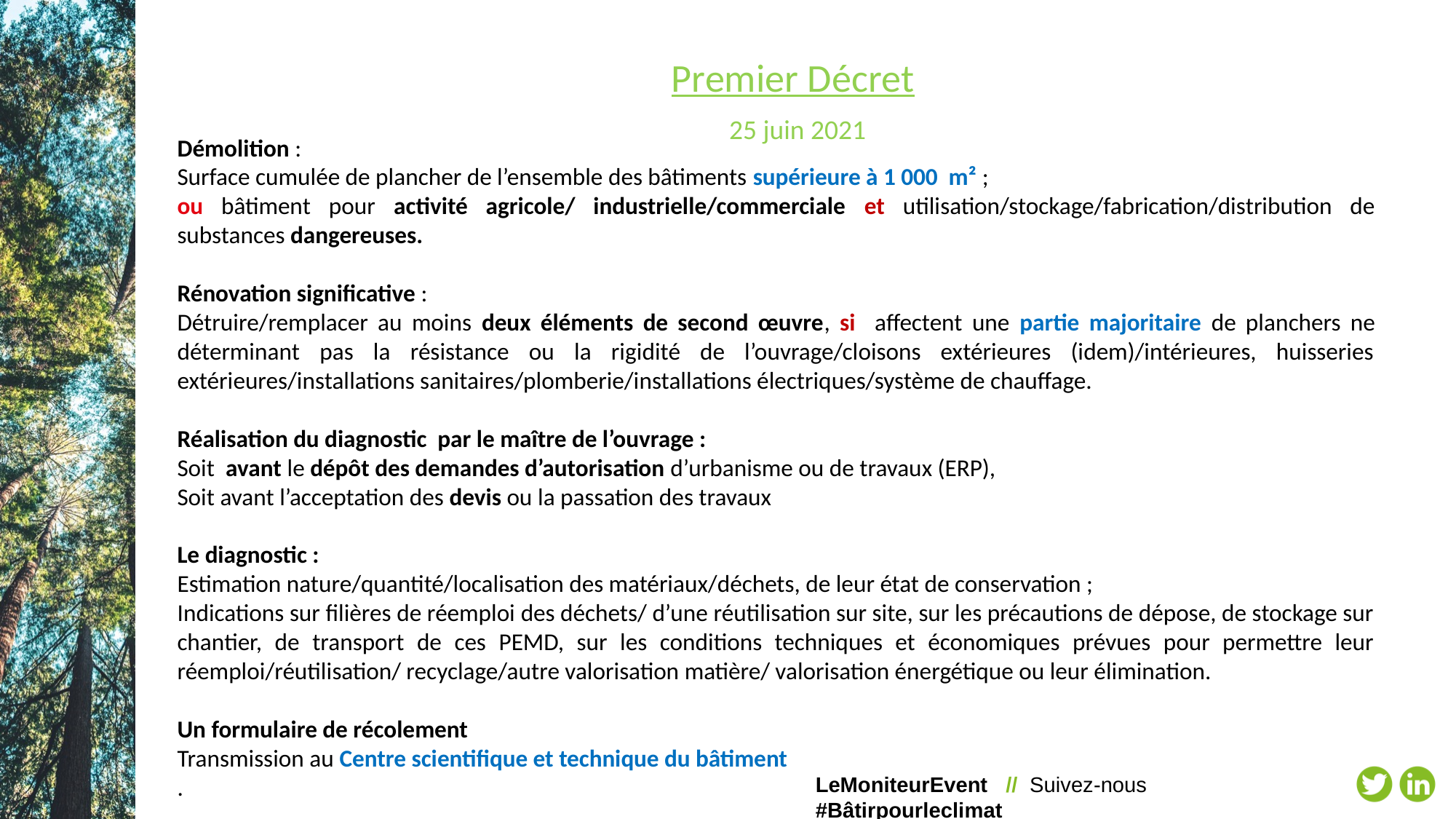

Premier Décret
 25 juin 2021
Démolition :
Surface cumulée de plancher de l’ensemble des bâtiments supérieure à 1 000  m² ;
ou bâtiment pour activité agricole/ industrielle/commerciale et utilisation/stockage/fabrication/distribution de substances dangereuses.

Rénovation significative :
Détruire/remplacer au moins deux éléments de second œuvre, si  affectent une partie majoritaire de planchers ne déterminant pas la résistance ou la rigidité de l’ouvrage/cloisons extérieures (idem)/intérieures, huisseries extérieures/installations sanitaires/plomberie/installations électriques/système de chauffage.

Réalisation du diagnostic  par le maître de l’ouvrage :
Soit  avant le dépôt des demandes d’autorisation d’urbanisme ou de travaux (ERP),
Soit avant l’acceptation des devis ou la passation des travaux

Le diagnostic :
Estimation nature/quantité/localisation des matériaux/déchets, de leur état de conservation ;
Indications sur filières de réemploi des déchets/ d’une réutilisation sur site, sur les précautions de dépose, de stockage sur chantier, de transport de ces PEMD, sur les conditions techniques et économiques prévues pour permettre leur réemploi/réutilisation/ recyclage/autre valorisation matière/ valorisation énergétique ou leur élimination.

Un formulaire de récolement
Transmission au Centre scientifique et technique du bâtiment
.